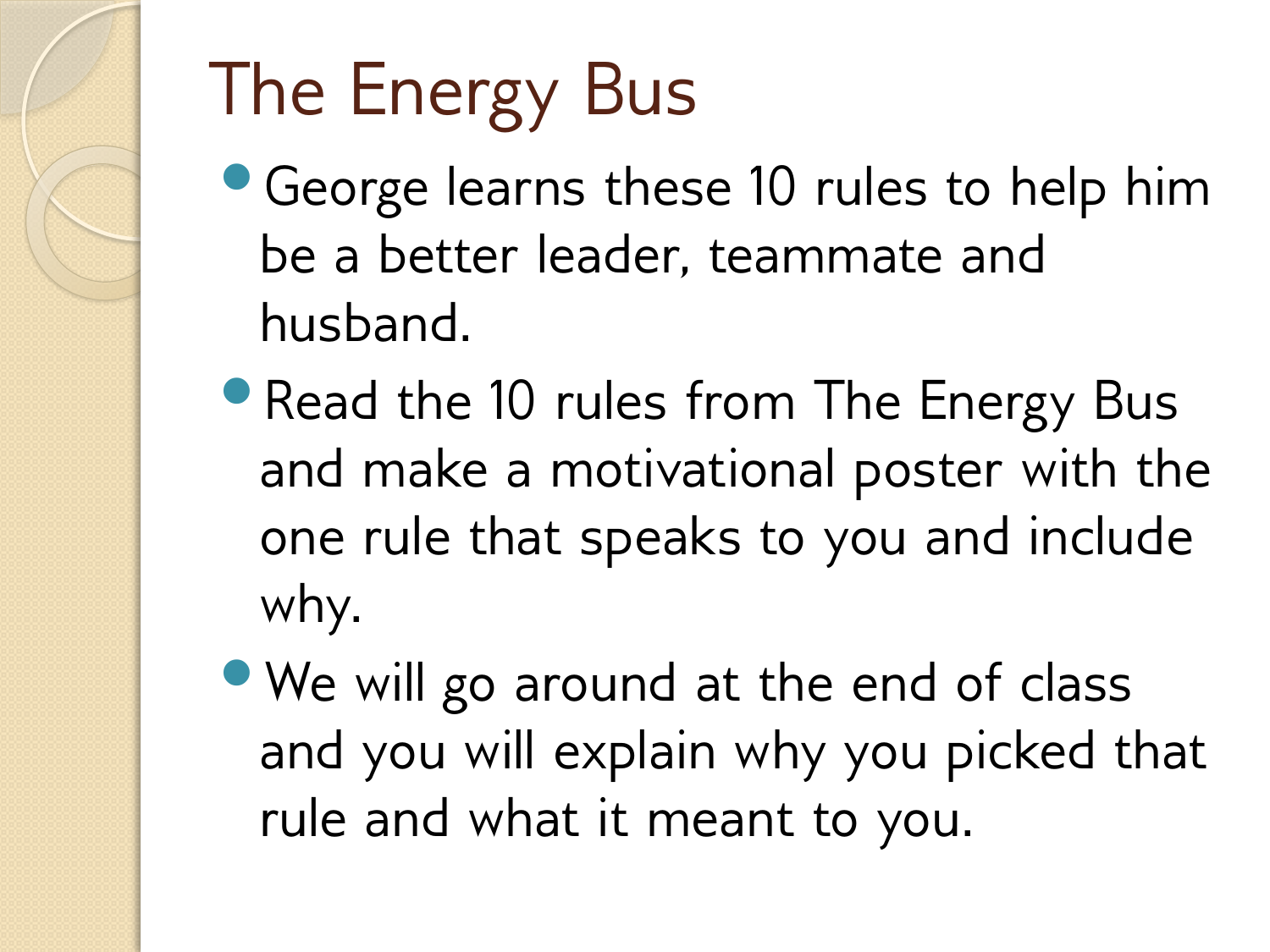

# The Energy Bus
George learns these 10 rules to help him be a better leader, teammate and husband.
Read the 10 rules from The Energy Bus and make a motivational poster with the one rule that speaks to you and include why.
We will go around at the end of class and you will explain why you picked that rule and what it meant to you.